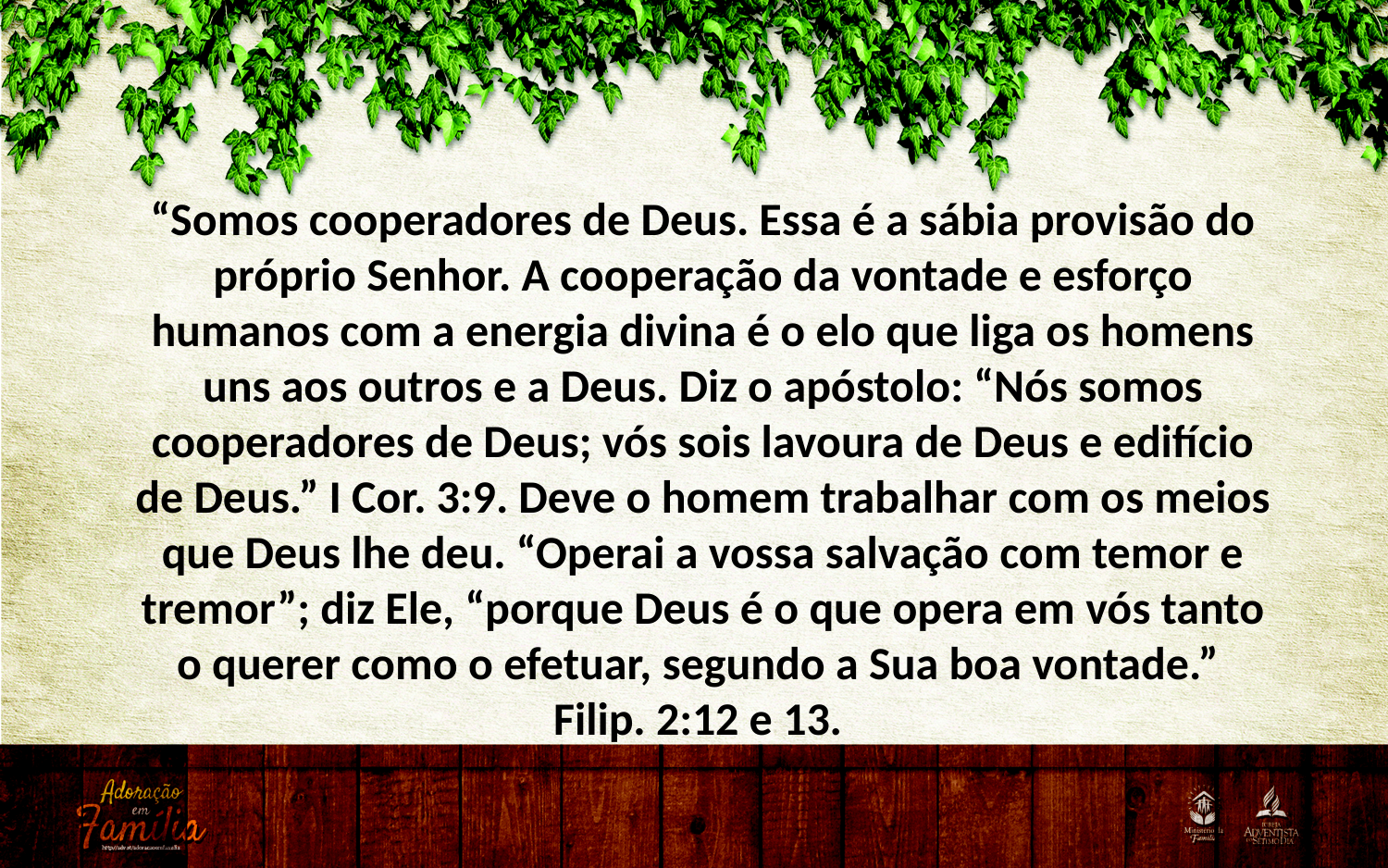

“Somos cooperadores de Deus. Essa é a sábia provisão do próprio Senhor. A cooperação da vontade e esforço humanos com a energia divina é o elo que liga os homens uns aos outros e a Deus. Diz o apóstolo: “Nós somos cooperadores de Deus; vós sois lavoura de Deus e edifício de Deus.” I Cor. 3:9. Deve o homem trabalhar com os meios que Deus lhe deu. “Operai a vossa salvação com temor e tremor”; diz Ele, “porque Deus é o que opera em vós tanto o querer como o efetuar, segundo a Sua boa vontade.”
Filip. 2:12 e 13.